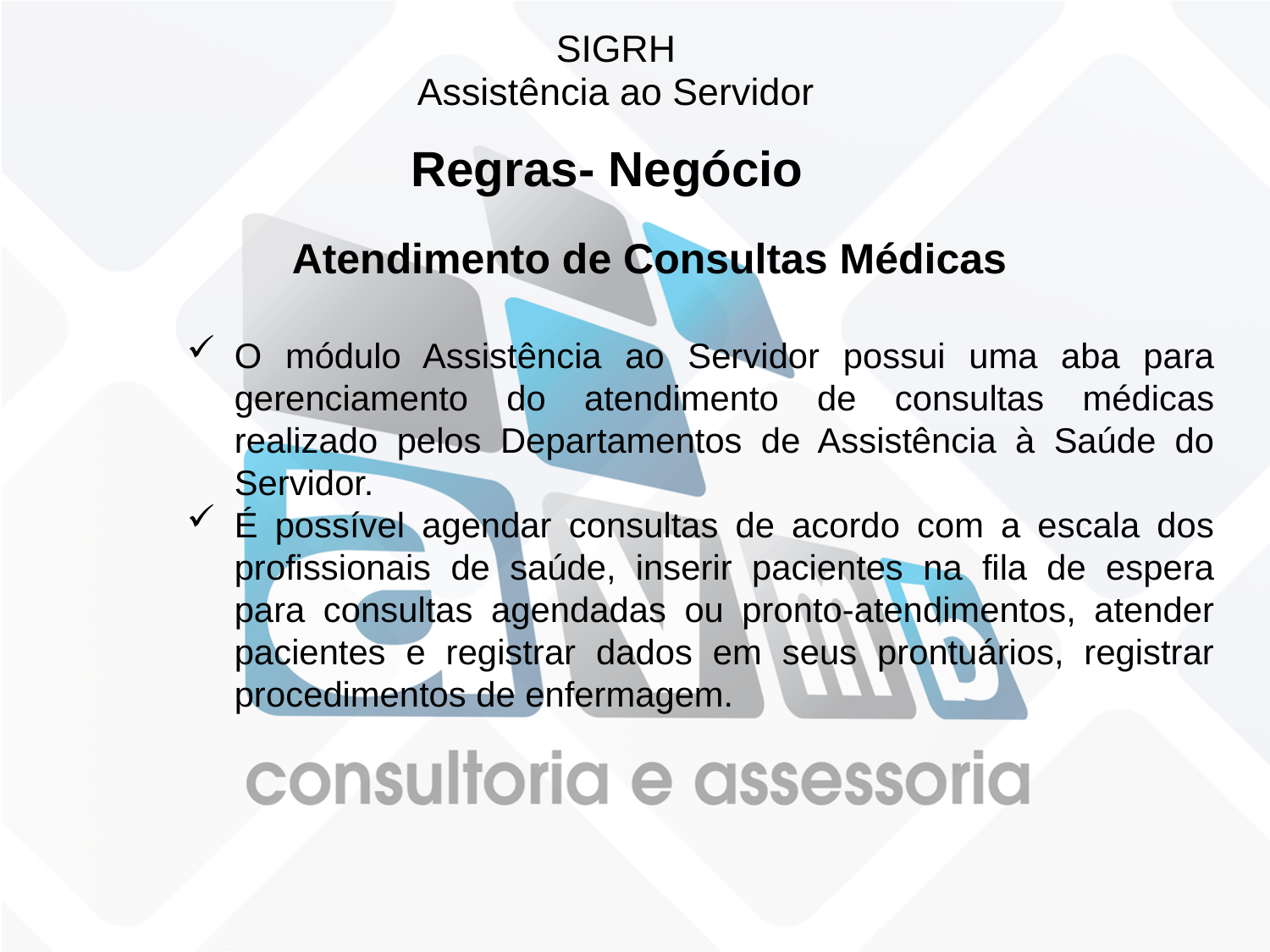

SIGRH
Assistência ao Servidor

Regras- Negócio

Atendimento de Consultas Médicas

O módulo Assistência ao Servidor possui uma aba para gerenciamento do atendimento de consultas médicas realizado pelos Departamentos de Assistência à Saúde do Servidor.
É possível agendar consultas de acordo com a escala dos profissionais de saúde, inserir pacientes na fila de espera para consultas agendadas ou pronto-atendimentos, atender pacientes e registrar dados em seus prontuários, registrar procedimentos de enfermagem.